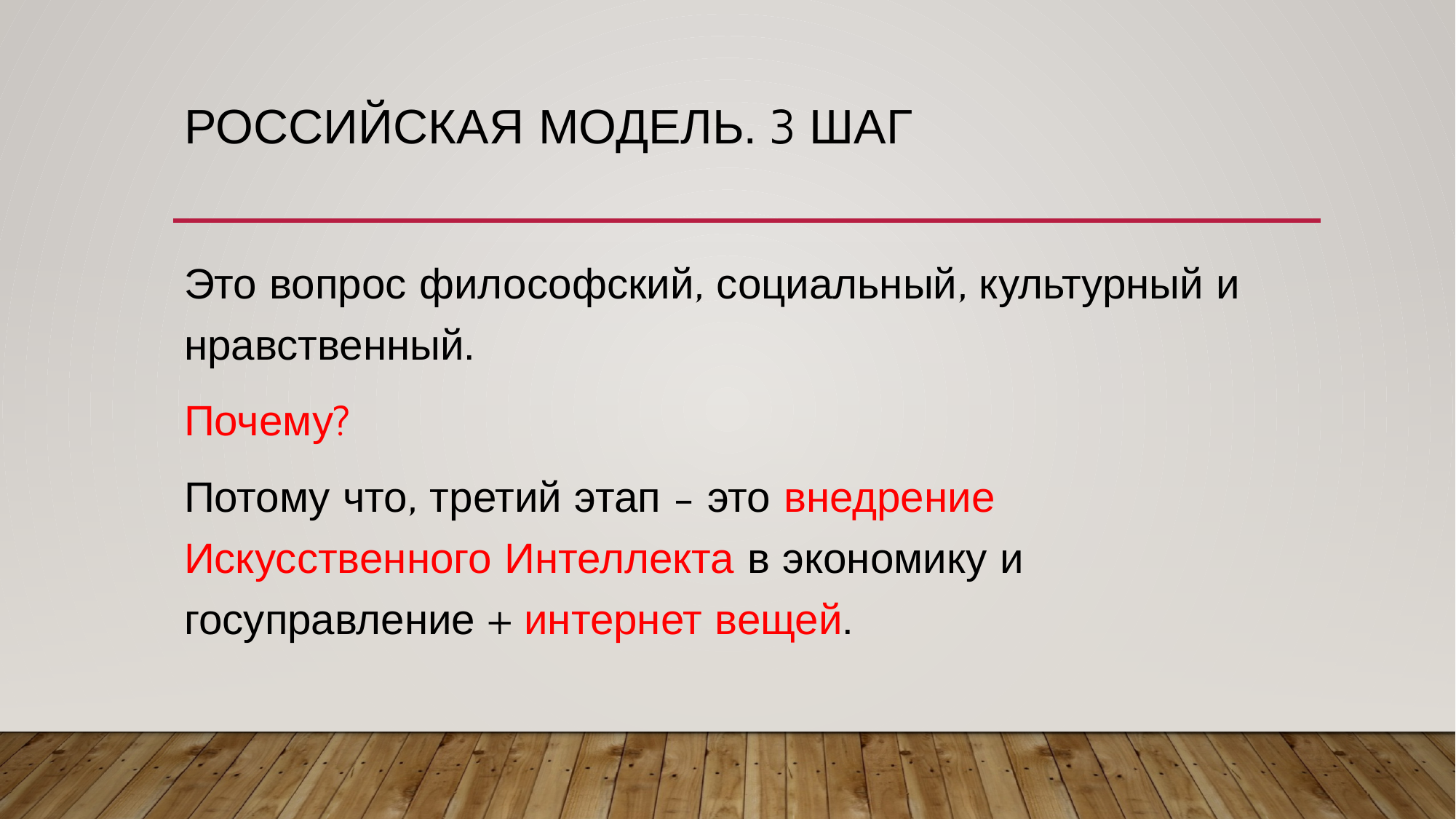

# Российская модель. 3 шаг
Это вопрос философский, социальный, культурный и нравственный.
Почему?
Потому что, третий этап – это внедрение Искусственного Интеллекта в экономику и госуправление + интернет вещей.